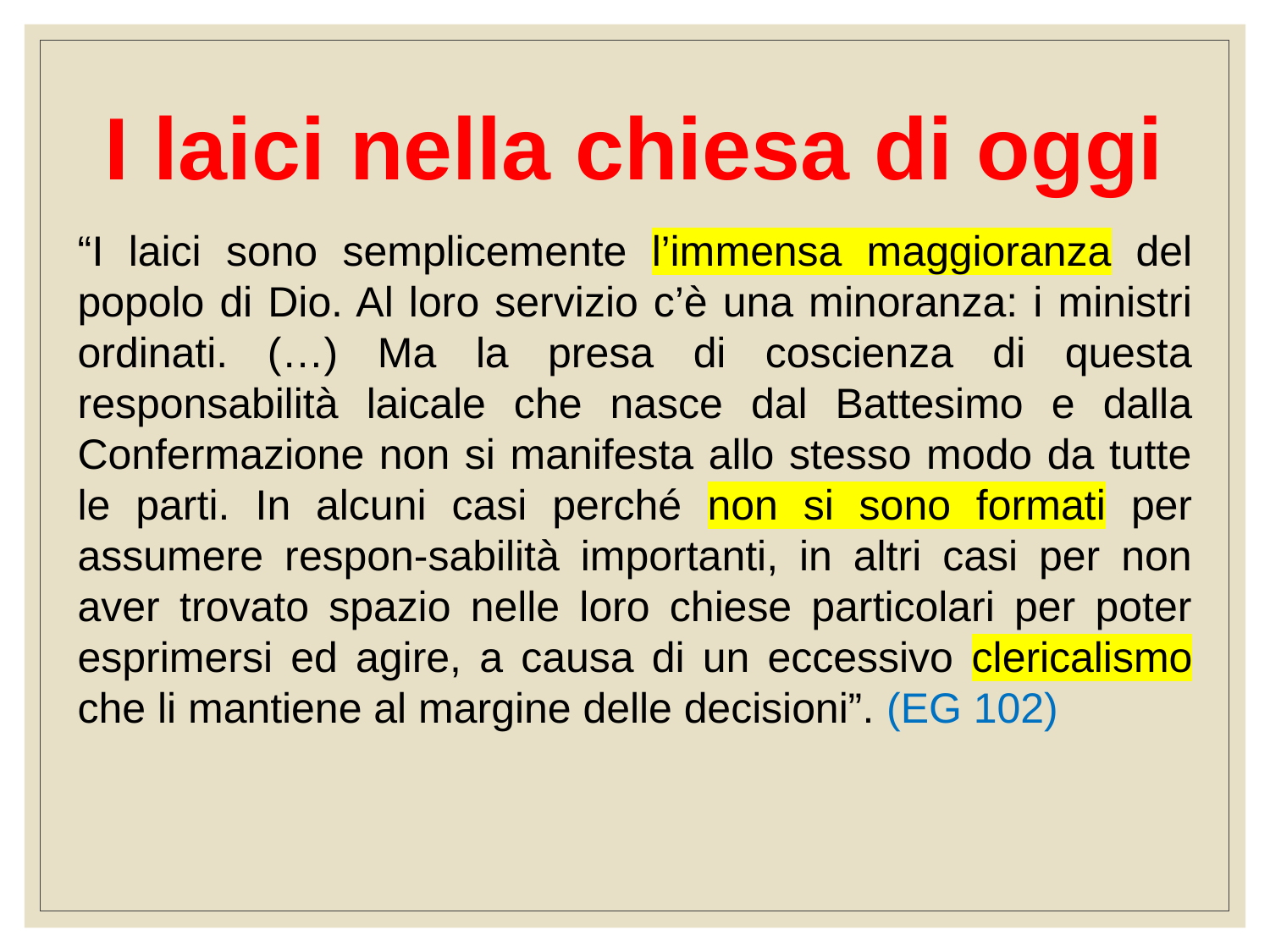

# I laici nella chiesa di oggi
“I laici sono semplicemente l’immensa maggioranza del popolo di Dio. Al loro servizio c’è una minoranza: i ministri ordinati. (…) Ma la presa di coscienza di questa responsabilità laicale che nasce dal Battesimo e dalla Confermazione non si manifesta allo stesso modo da tutte le parti. In alcuni casi perché non si sono formati per assumere respon-sabilità importanti, in altri casi per non aver trovato spazio nelle loro chiese particolari per poter esprimersi ed agire, a causa di un eccessivo clericalismo che li mantiene al margine delle decisioni”. (EG 102)